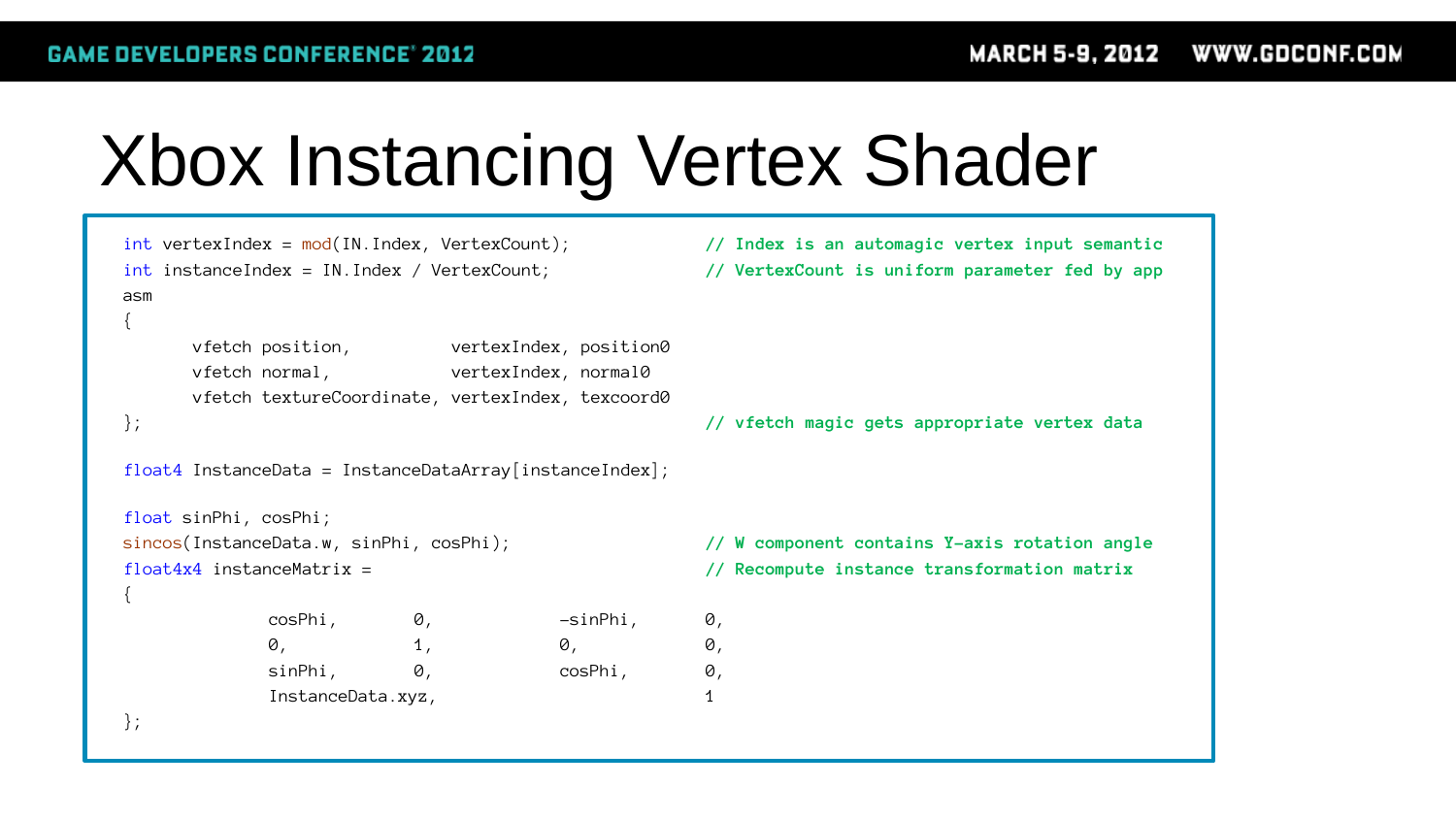

# Xbox Instancing Vertex Shader

int vertexIndex = mod(IN.Index, VertexCount);	// Index is an automagic vertex input semantic
int instanceIndex = IN.Index / VertexCount;		// VertexCount is uniform parameter fed by app
asm
{
       vfetch position,          vertexIndex, position0
       vfetch normal,            vertexIndex, normal0
       vfetch textureCoordinate, vertexIndex, texcoord0
};				// vfetch magic gets appropriate vertex data
float4 InstanceData = InstanceDataArray[instanceIndex];
float sinPhi, cosPhi;
sincos(InstanceData.w, sinPhi, cosPhi);		// W component contains Y-axis rotation angle
float4x4 instanceMatrix = 			// Recompute instance transformation matrix
{
	cosPhi,	0,	-sinPhi,	0,
	0,	1,	0,	0,
	sinPhi,	0,	cosPhi,	0,
	InstanceData.xyz,		1
};